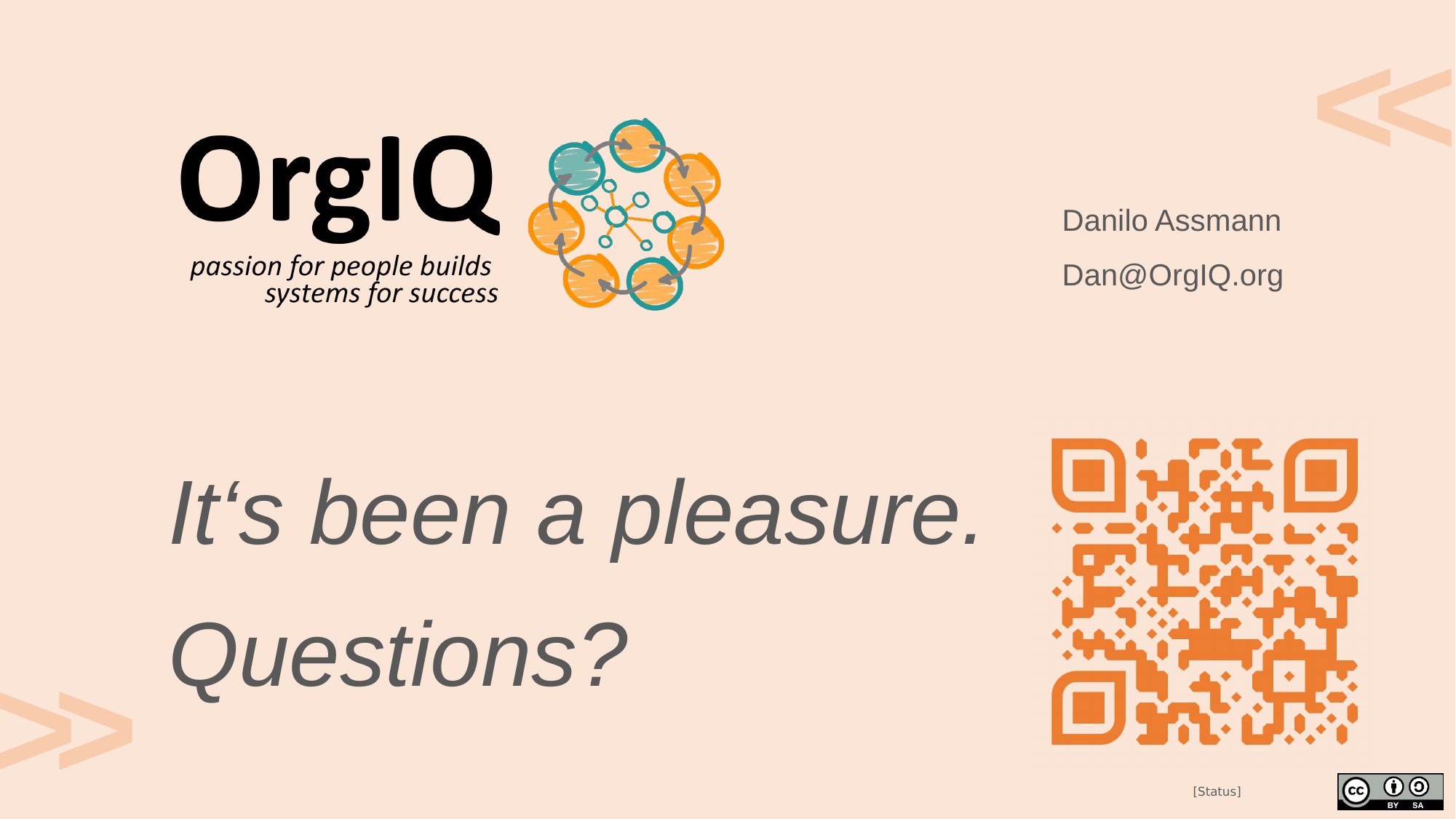

Danilo Assmann
Dan@OrgIQ.org
# It‘s been a pleasure. Questions?